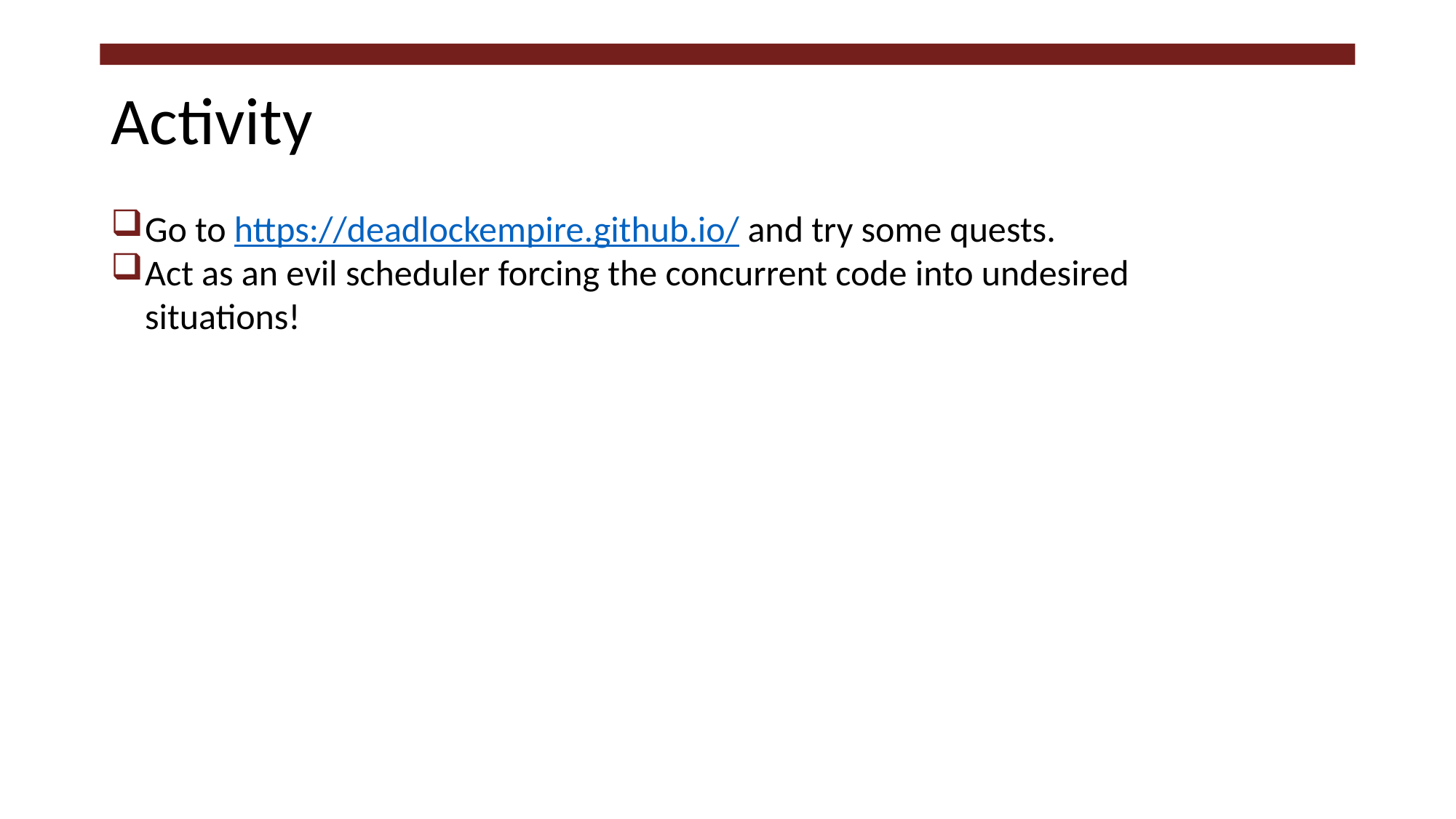

# Activity
Go to https://deadlockempire.github.io/ and try some quests.
Act as an evil scheduler forcing the concurrent code into undesired situations!